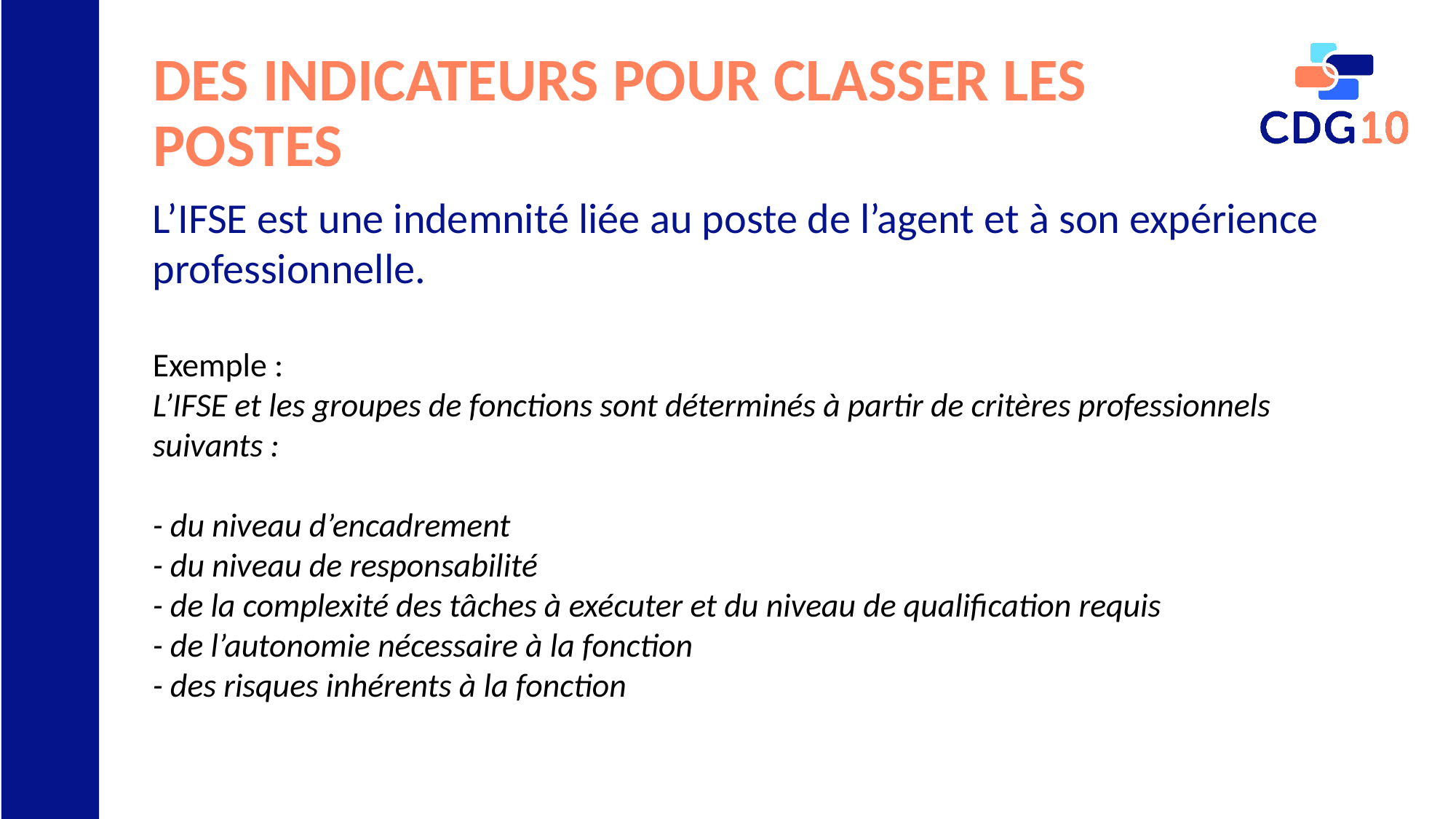

# DES INDICATEURS POUR CLASSER LES POSTES
L’IFSE est une indemnité liée au poste de l’agent et à son expérience professionnelle.

Exemple :
L’IFSE et les groupes de fonctions sont déterminés à partir de critères professionnels suivants :

- du niveau d’encadrement
- du niveau de responsabilité
- de la complexité des tâches à exécuter et du niveau de qualification requis
- de l’autonomie nécessaire à la fonction
- des risques inhérents à la fonction